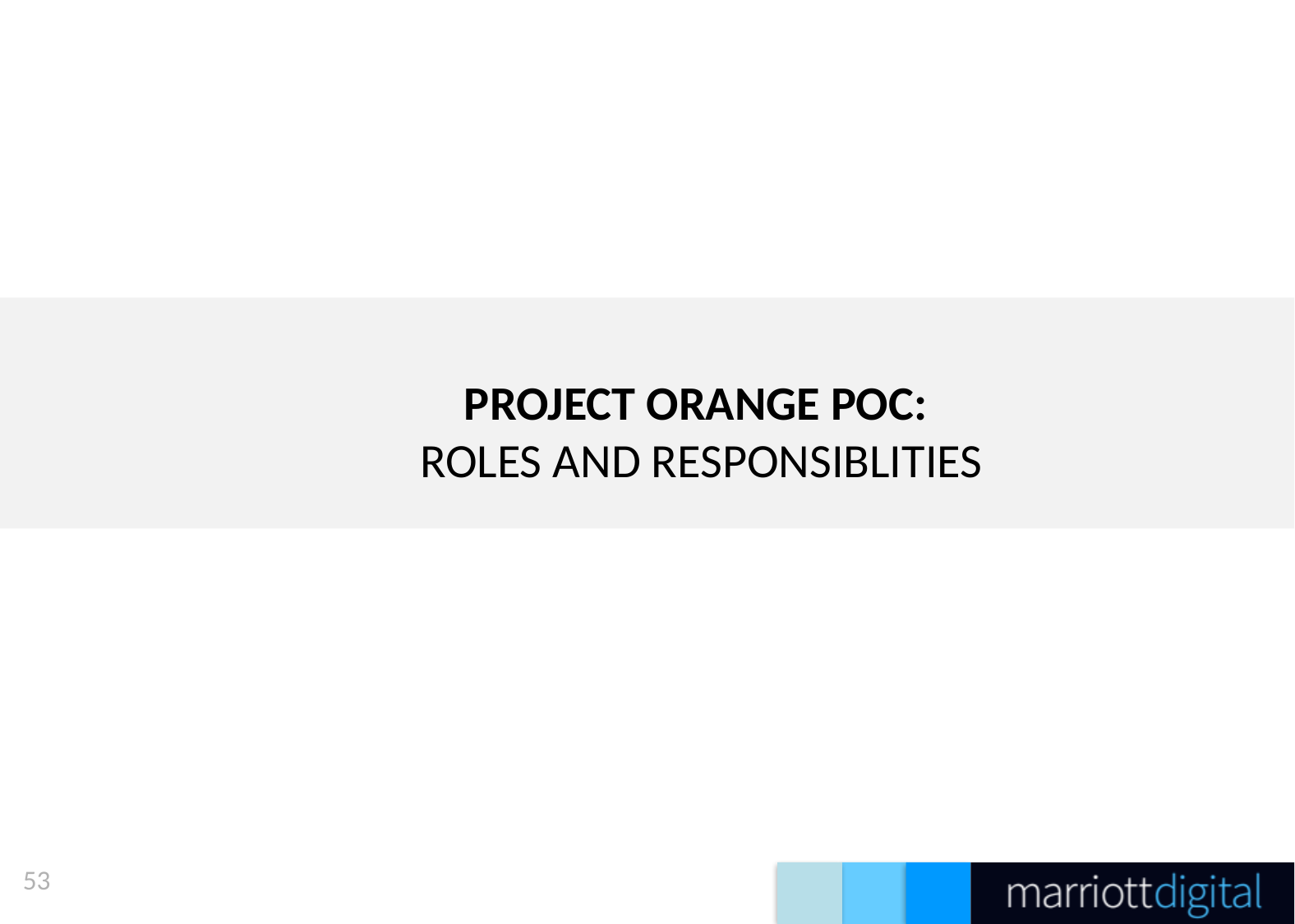

# PROJECT ORANGE POC: ROLES AND RESPONSIBLITIES
53